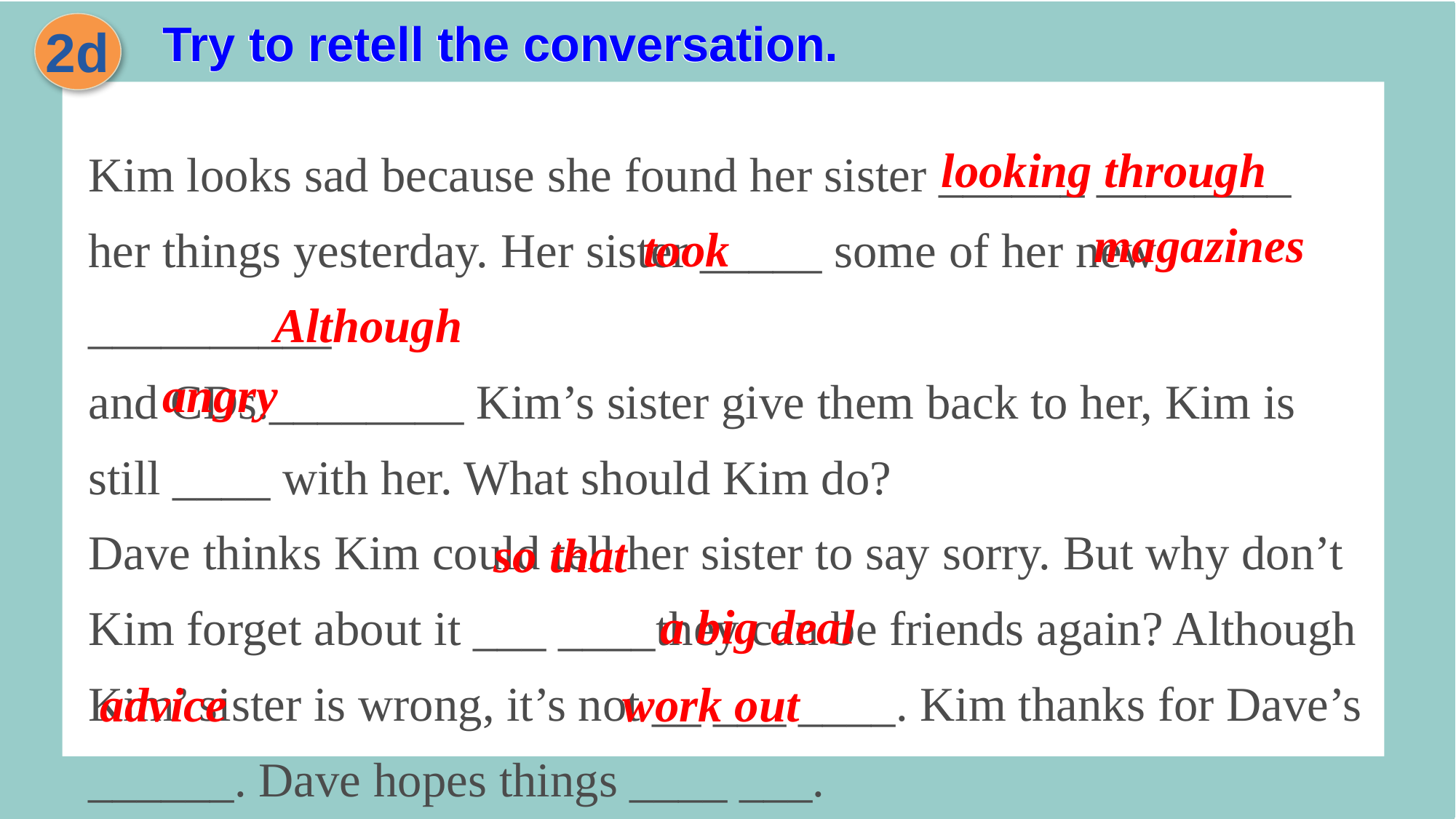

Try to retell the conversation.
Try to retell the conversation.
2d

looking through
Kim looks sad because she found her sister ______ ________ her things yesterday. Her sister _____ some of her new __________
and CDs.________ Kim’s sister give them back to her, Kim is still ____ with her. What should Kim do?
Dave thinks Kim could tell her sister to say sorry. But why don’t Kim forget about it ___ ____they can be friends again? Although Kim’ sister is wrong, it’s not __ ___ ____. Kim thanks for Dave’s ______. Dave hopes things ____ ___.
magazines
took
Although
angry
so that
a big deal
advice
work out